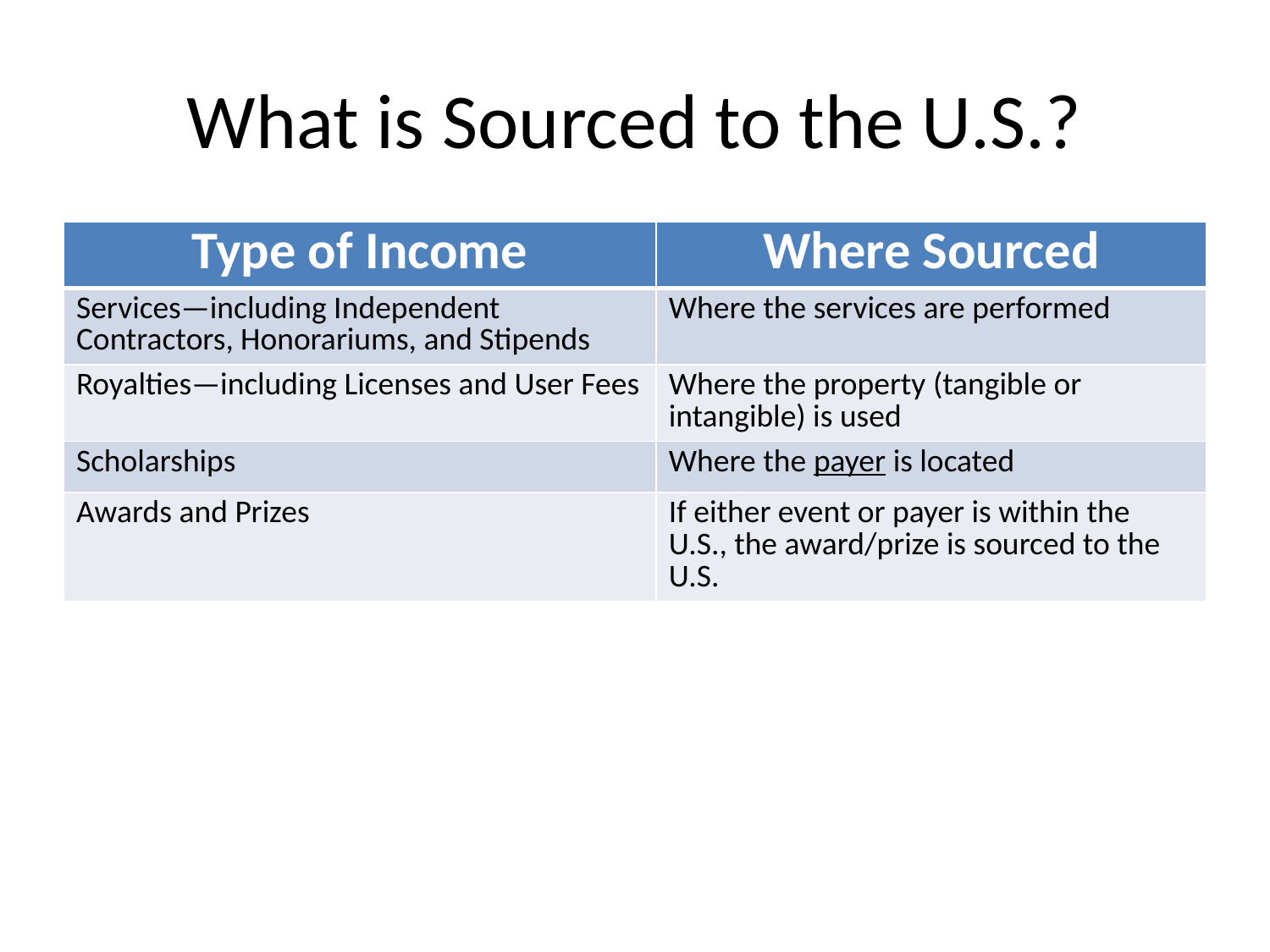

# What is Sourced to the U.S.?
| Type of Income | Where Sourced |
| --- | --- |
| Services—including Independent Contractors, Honorariums, and Stipends | Where the services are performed |
| Royalties—including Licenses and User Fees | Where the property (tangible or intangible) is used |
| Scholarships | Where the payer is located |
| Awards and Prizes | If either event or payer is within the U.S., the award/prize is sourced to the U.S. |